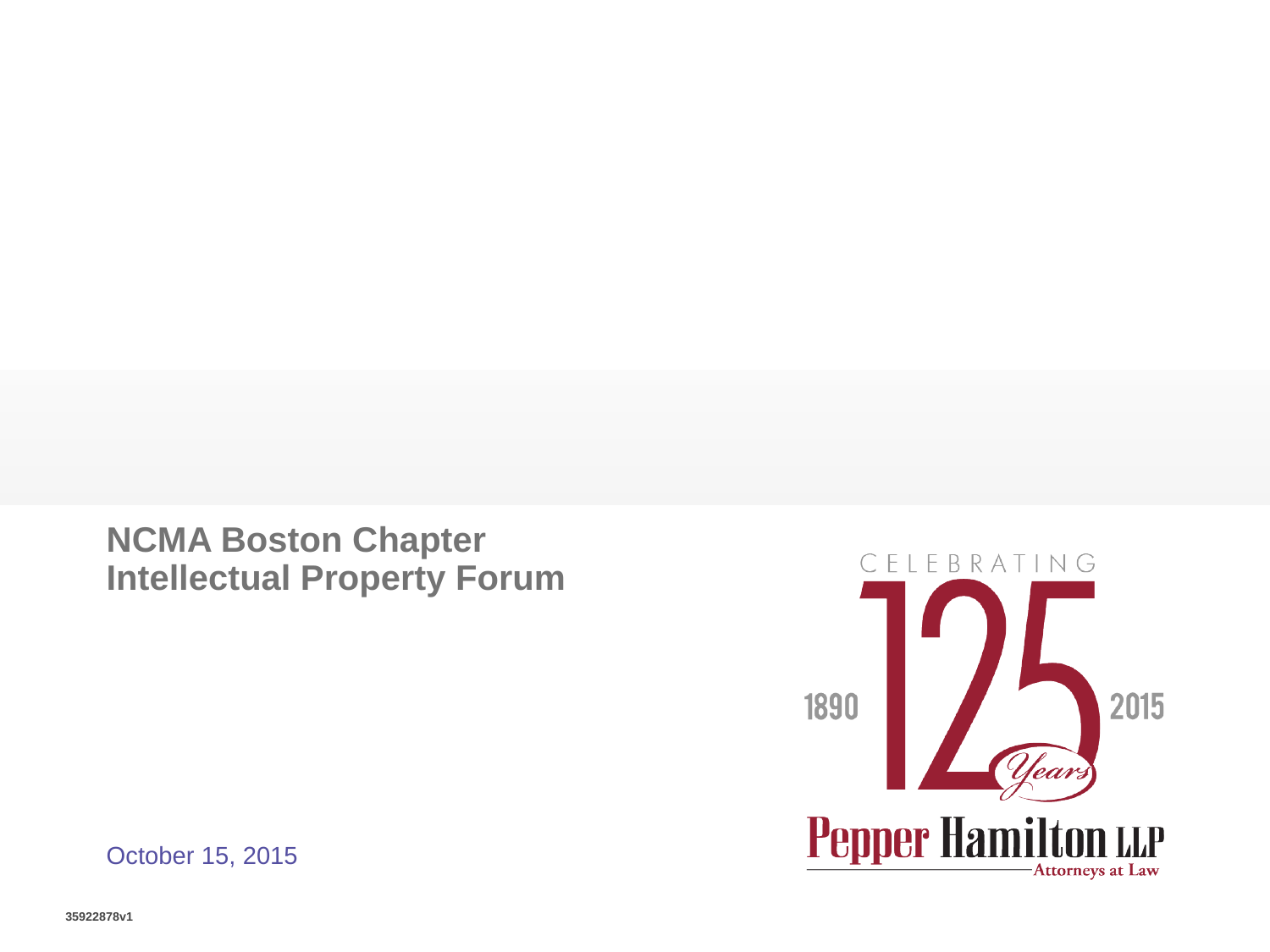

#
NCMA Boston Chapter
Intellectual Property Forum

October 15, 2015
35922878v1